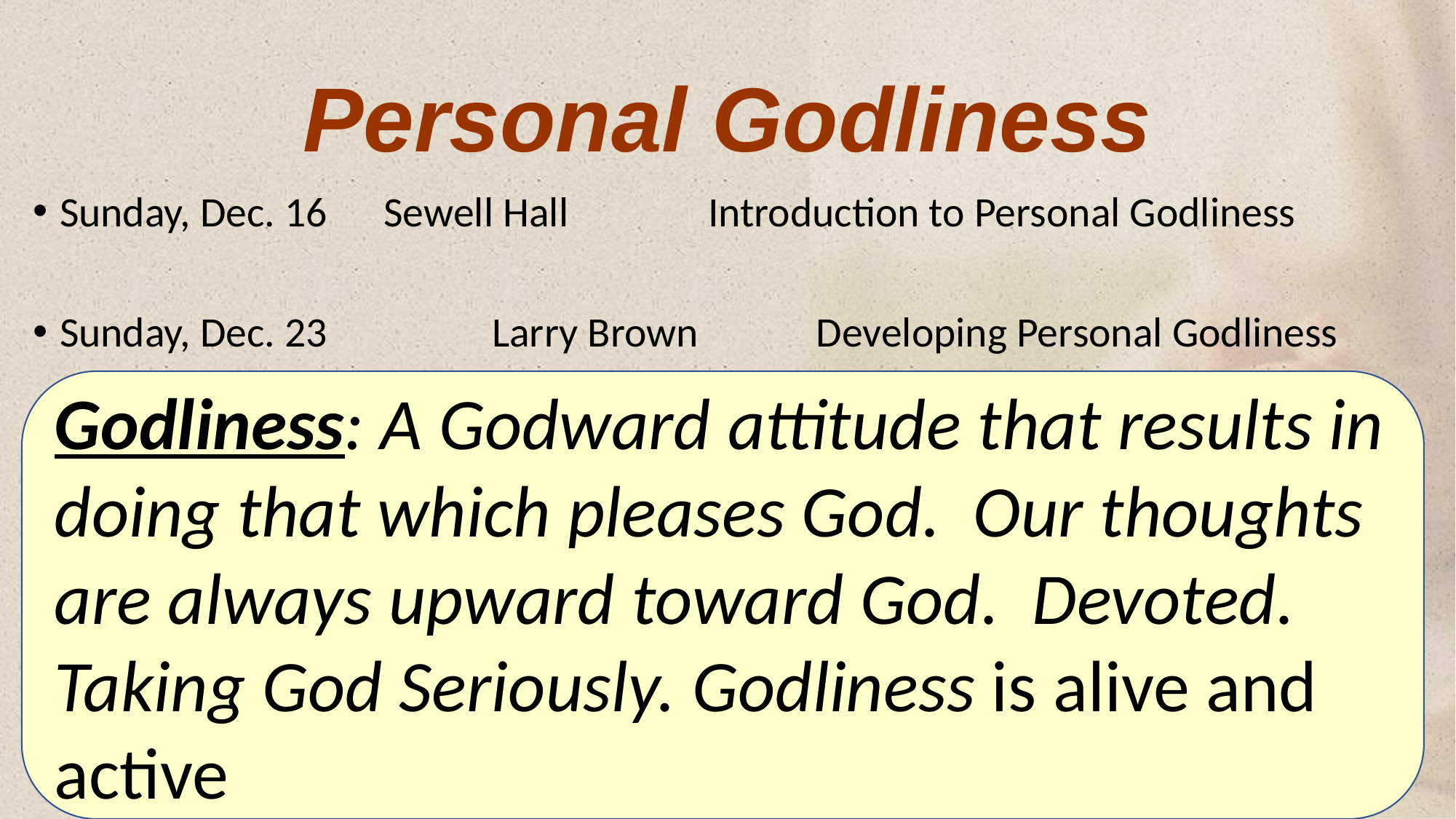

# Personal Godliness
Sunday, Dec. 16		Sewell Hall        	Introduction to Personal Godliness

Sunday, Dec. 23        	Larry Brown      	Developing Personal Godliness

Wed, Dec. 26 		Barry Caudill     	Godly Families

Sunday, Dec. 30        	Sam Freesmeyer 	Godly Religion

Wednesday, Jan. 2    	Russ LaGrone   	Godliness in Suffering and Conflict

Godliness: A Godward attitude that results in doing that which pleases God.  Our thoughts are always upward toward God.  Devoted.  Taking God Seriously. Godliness is alive and active